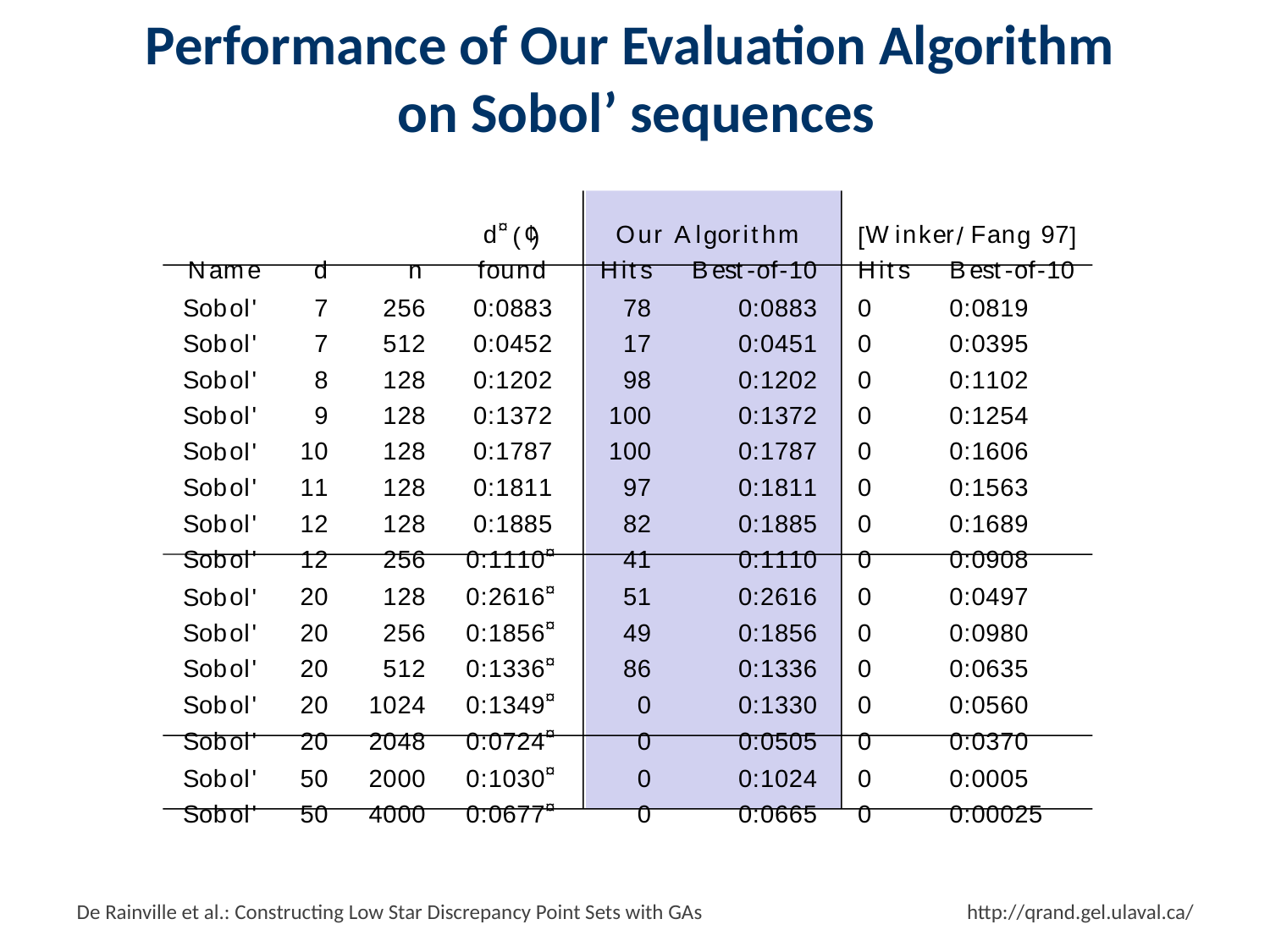

# Performance of Our Evaluation Algorithm on Sobol’ sequences

(
)
[
/
]
¤
d
l
h
k
O
A
W
F
i
i
9
7
t
¢
u
r
g
o
r
m
n
e
r
a
n
g
d
f
d
f
f
N
H
B
H
B
i
i
1
0
1
0

t
t
t
t
a
m
e
n
o
u
n
s
e
s
-
o
-
s
e
s
-
o
-
b
l
'
S
7
2
5
6
0
0
8
8
3
7
8
0
0
8
8
3
0
0
0
8
1
9
o
o
:
:
:
b
l
'
S
7
5
1
2
0
0
4
5
2
1
7
0
0
4
5
1
0
0
0
3
9
5
o
o
:
:
:
b
l
'
S
8
1
2
8
0
1
2
0
2
9
8
0
1
2
0
2
0
0
1
1
0
2
o
o
:
:
:
b
l
'
S
9
1
2
8
0
1
3
7
2
1
0
0
0
1
3
7
2
0
0
1
2
5
4
o
o
:
:
:
b
l
'
S
1
0
1
2
8
0
1
7
8
7
1
0
0
0
1
7
8
7
0
0
1
6
0
6
o
o
:
:
:
b
l
'
S
1
1
1
2
8
0
1
8
1
1
9
7
0
1
8
1
1
0
0
1
5
6
3
o
o
:
:
:
b
l
'
S
1
2
1
2
8
0
1
8
8
5
8
2
0
1
8
8
5
0
0
1
6
8
9
o
o
:
:
:
¤
b
l
'
S
1
2
2
5
6
0
1
1
1
0
4
1
0
1
1
1
0
0
0
0
9
0
8

o
o
:
:
:
¤
b
l
'
S
2
0
1
2
8
0
2
6
1
6
5
1
0
2
6
1
6
0
0
0
4
9
7
o
o
:
:
:
¤
b
l
'
S
2
0
2
5
6
0
1
8
5
6
4
9
0
1
8
5
6
0
0
0
9
8
0
o
o
:
:
:
¤
b
l
'
S
2
0
5
1
2
0
1
3
3
6
8
6
0
1
3
3
6
0
0
0
6
3
5
o
o
:
:
:
¤
b
l
'
S
2
0
1
0
2
4
0
1
3
4
9
0
0
1
3
3
0
0
0
0
5
6
0
o
o
:
:
:
¤
b
l
'
S
2
0
2
0
4
8
0
0
7
2
4
0
0
0
5
0
5
0
0
0
3
7
0

o
o
:
:
:
¤
b
l
'
S
5
0
2
0
0
0
0
1
0
3
0
0
0
1
0
2
4
0
0
0
0
0
5
o
o
:
:
:
¤
b
l
'
S
5
0
4
0
0
0
0
0
6
7
7
0
0
0
6
6
5
0
0
0
0
0
2
5

o
o
:
:
: